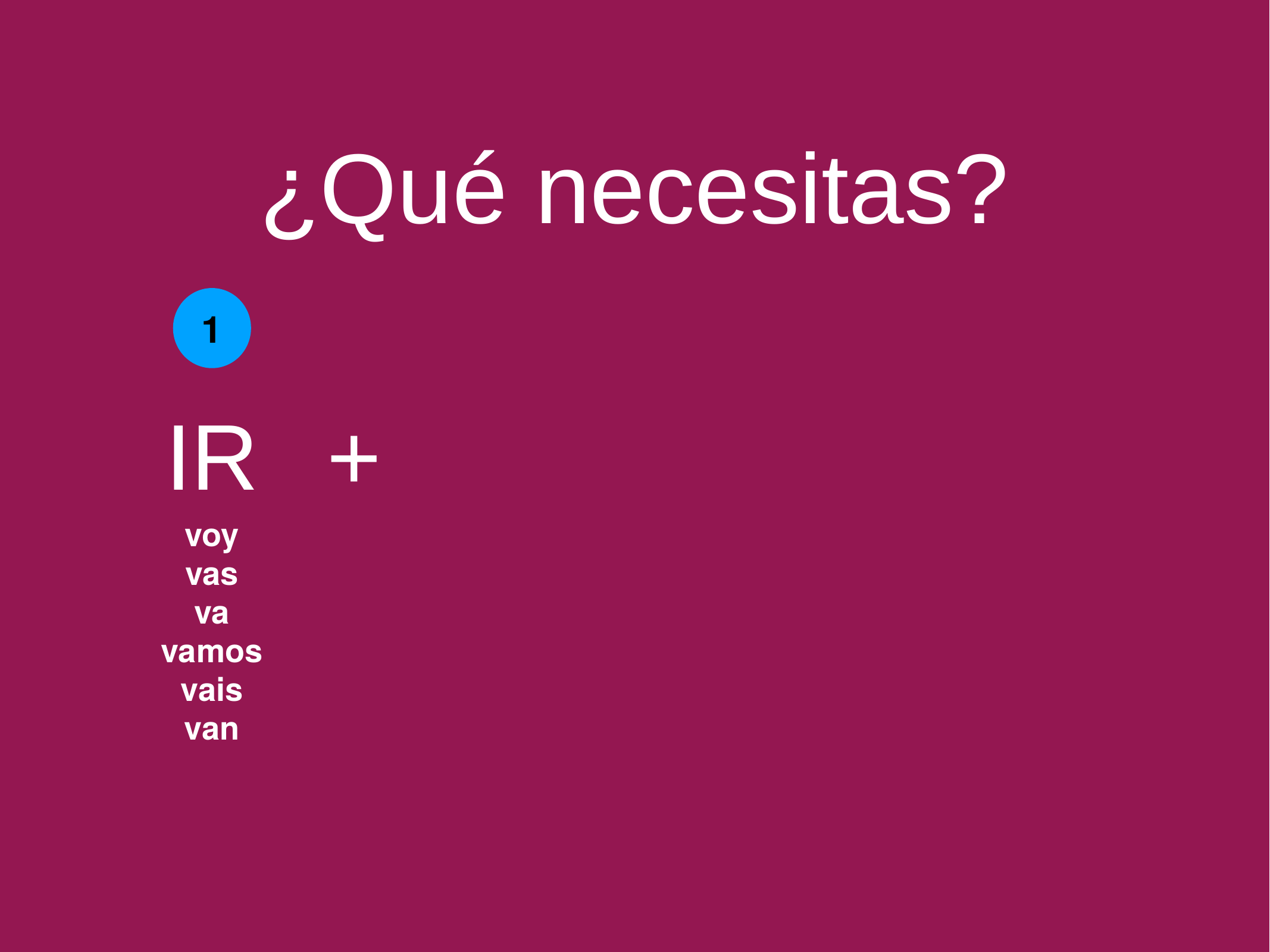

¿Qué necesitas?
1
IR
+
voy
vas
va
vamos
vais
van